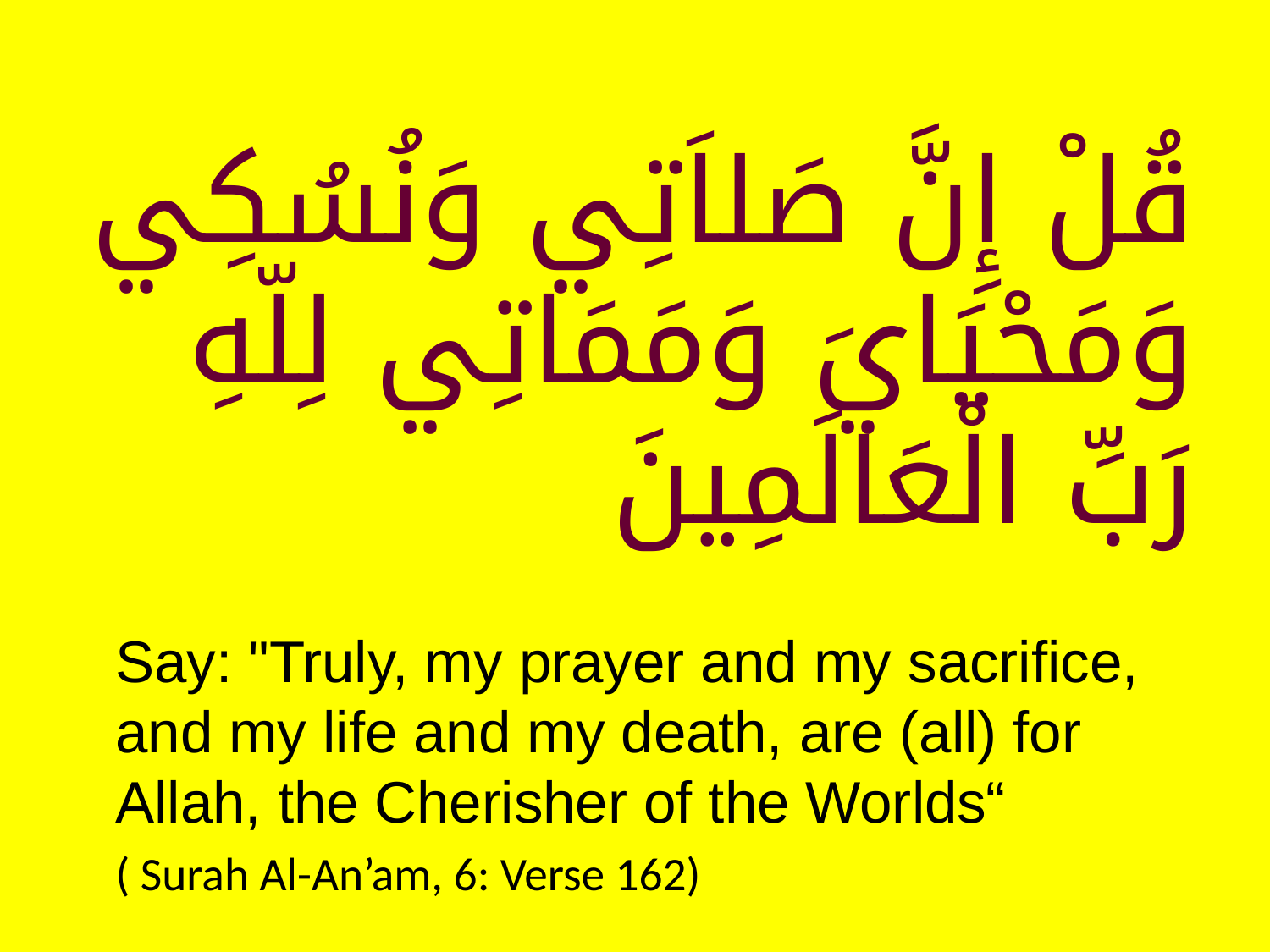

#

قُلْ إِنَّ صَلاَتِي وَنُسُكِي وَمَحْيَايَ وَمَمَاتِي لِلّهِ رَبِّ الْعَالَمِينَ

	Say: "Truly, my prayer and my sacrifice, and my life and my death, are (all) for Allah, the Cherisher of the Worlds“
	( Surah Al-An’am, 6: Verse 162)